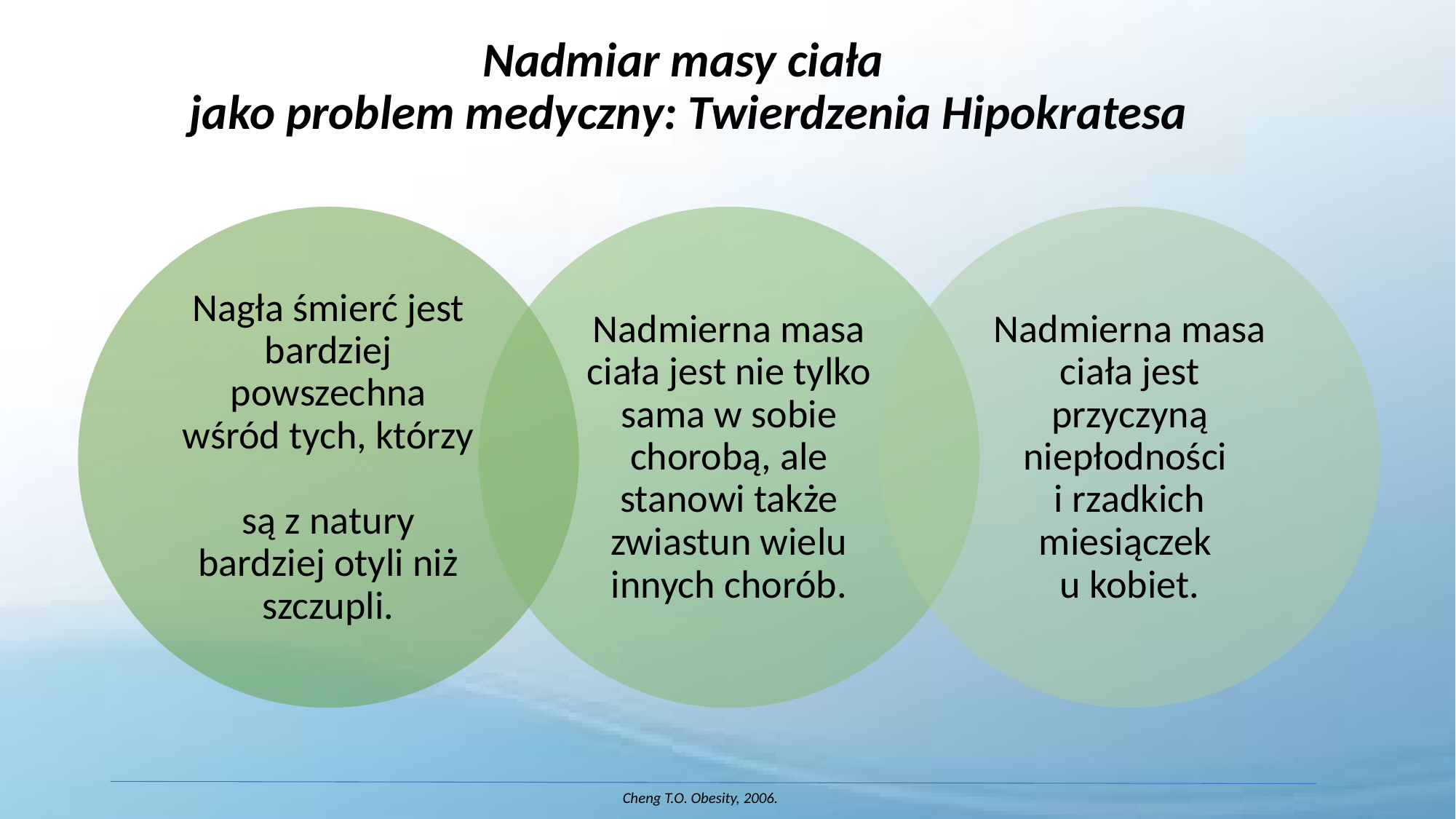

# Nadmiar masy ciała jako problem medyczny: Twierdzenia Hipokratesa
Nagła śmierć jest bardziej powszechna wśród tych, którzy
są z natury bardziej otyli niż szczupli.
Nadmierna masa ciała jest nie tylko sama w sobie chorobą, ale stanowi także zwiastun wielu innych chorób.
Nadmierna masa ciała jest przyczyną niepłodności
i rzadkich miesiączek
u kobiet.
Cheng T.O. Obesity, 2006.